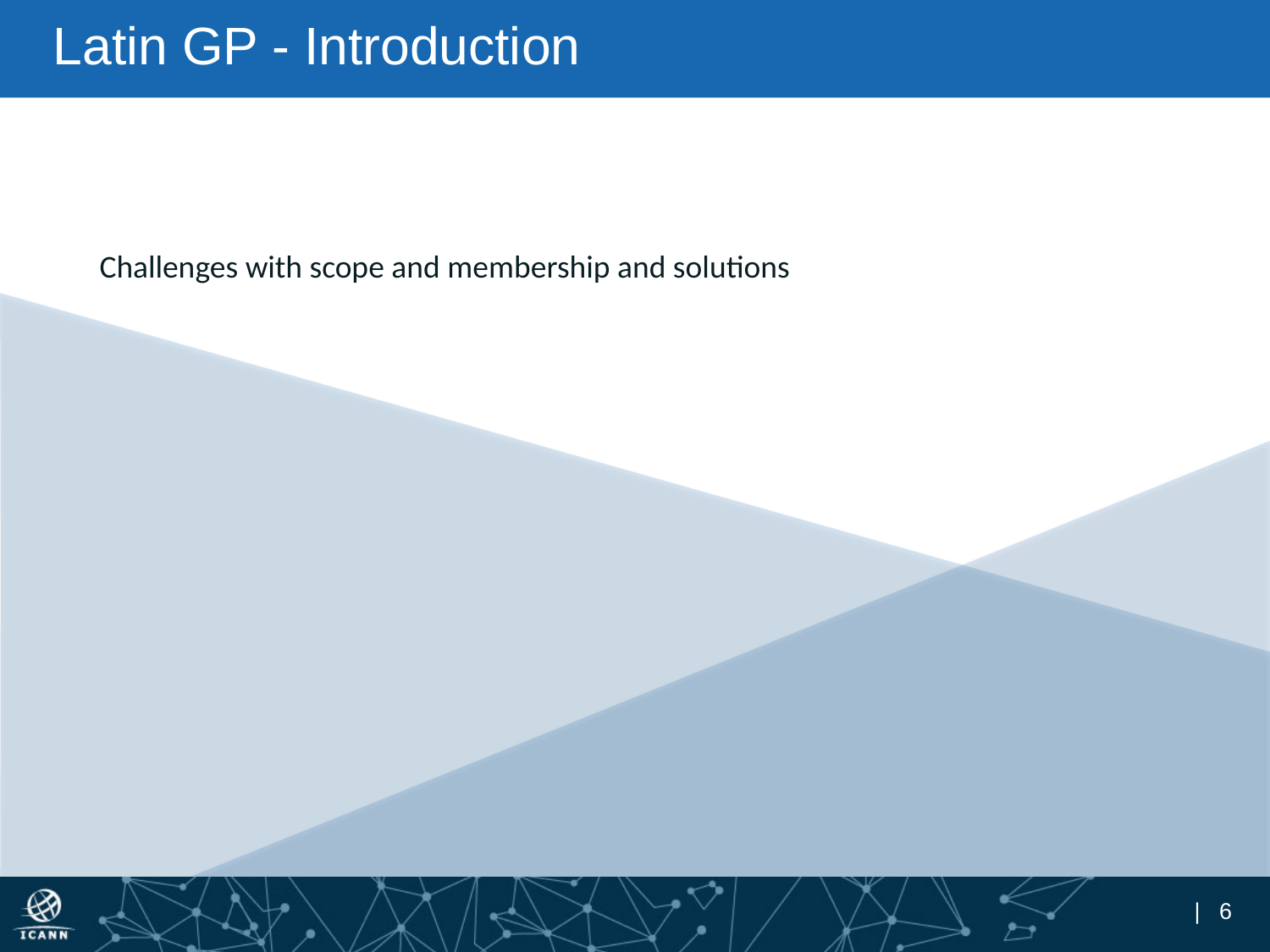

# Latin GP - Introduction
Challenges with scope and membership and solutions